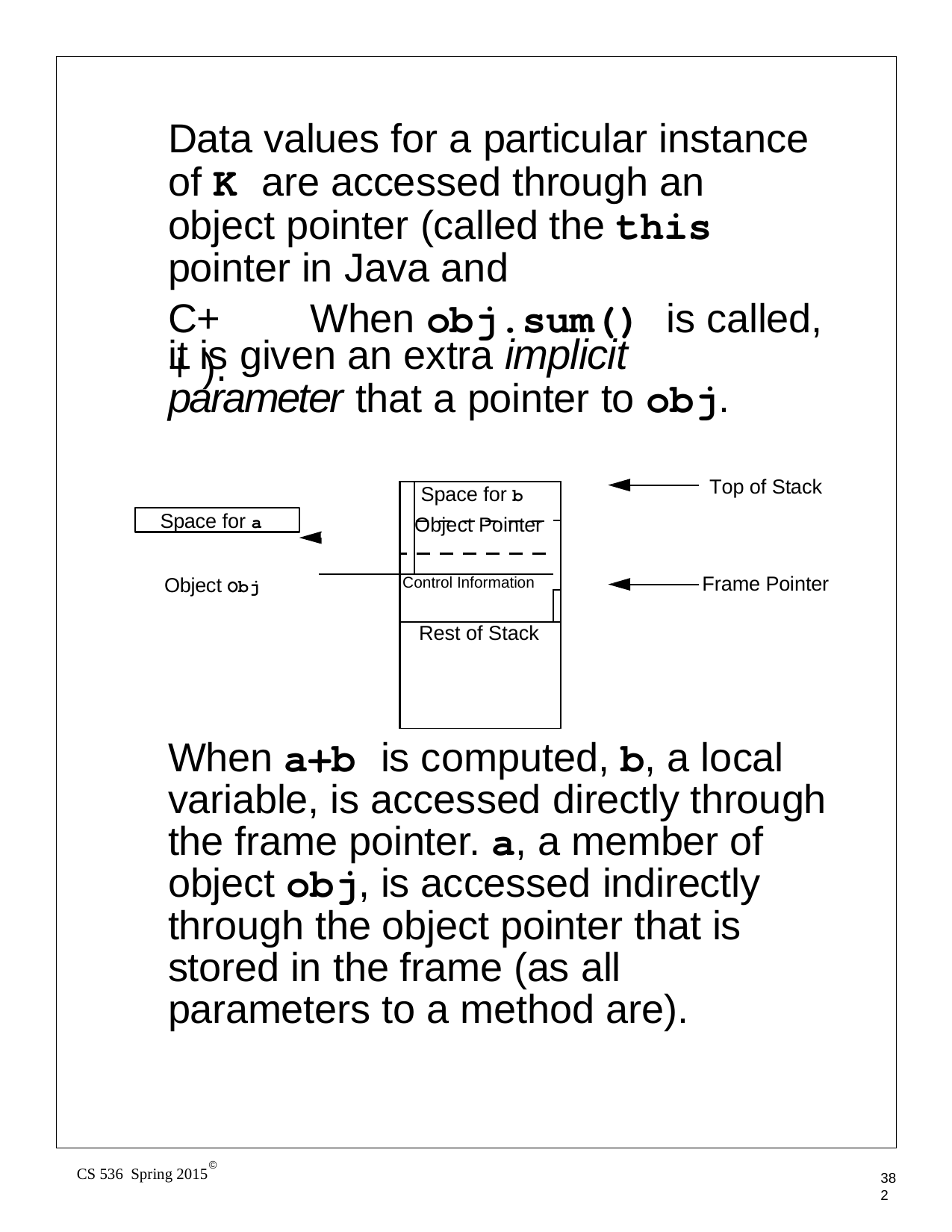

Data values for a particular instance of K are accessed through an object pointer (called the this pointer in Java and
C+ + ).
When obj.sum() is called,
it is given an extra implicit parameter that a pointer to obj.
Top of Stack

|  |  | Space for b Object Pointer |  |
| --- | --- | --- | --- |
|  |  |  |  |
|  | Control Information |  |  |
|  |  |  |  |
|  | Rest of Stack |  |  |

Space for a

Frame Pointer
Object Obj

When a+b is computed, b, a local variable, is accessed directly through the frame pointer. a, a member of object obj, is accessed indirectly through the object pointer that is stored in the frame (as all parameters to a method are).
©
CS 536  Spring 2015
382